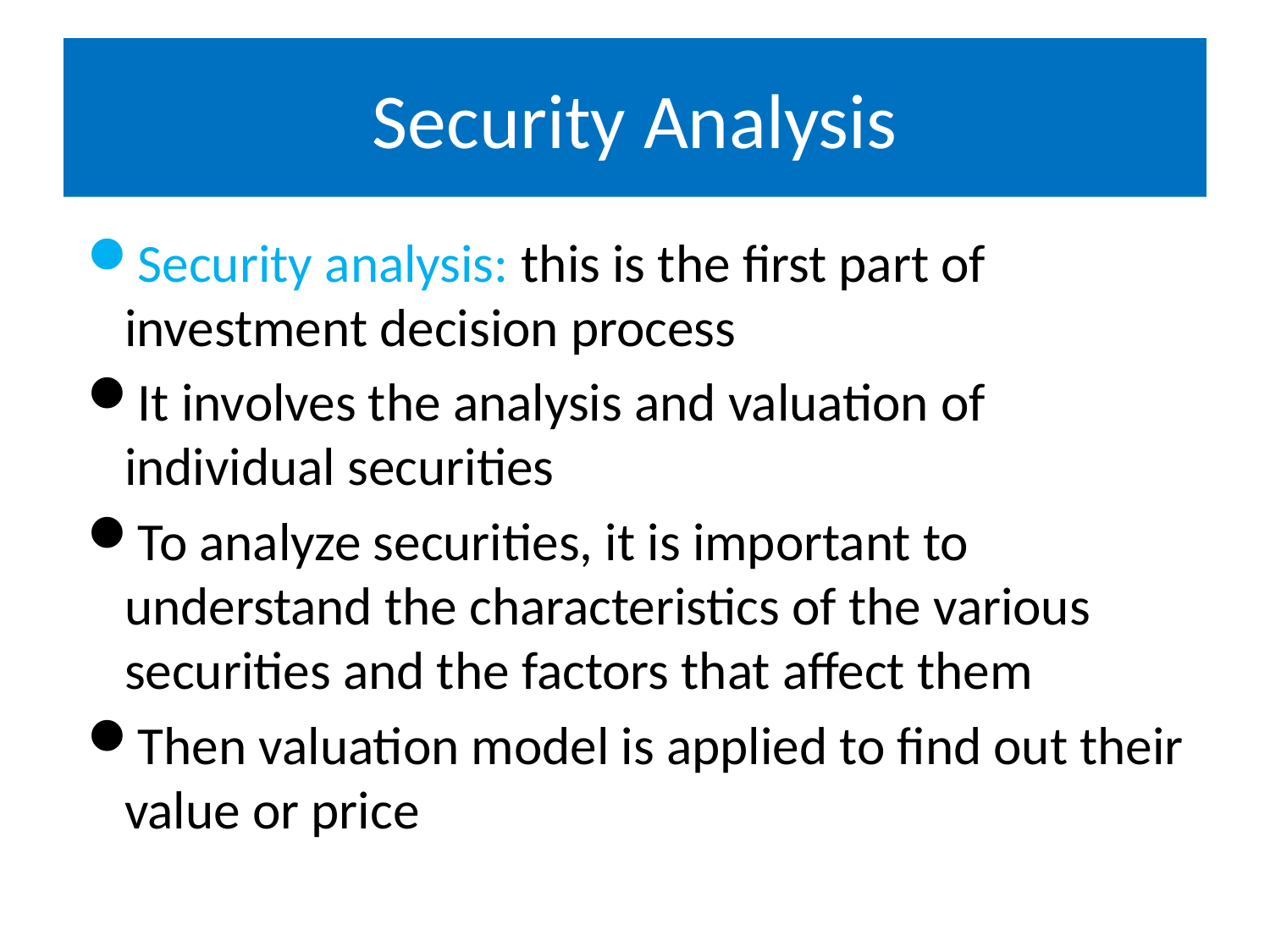

# Security Analysis
Security analysis: this is the first part of investment decision process
It involves the analysis and valuation of individual securities
To analyze securities, it is important to understand the characteristics of the various securities and the factors that affect them
Then valuation model is applied to find out their value or price